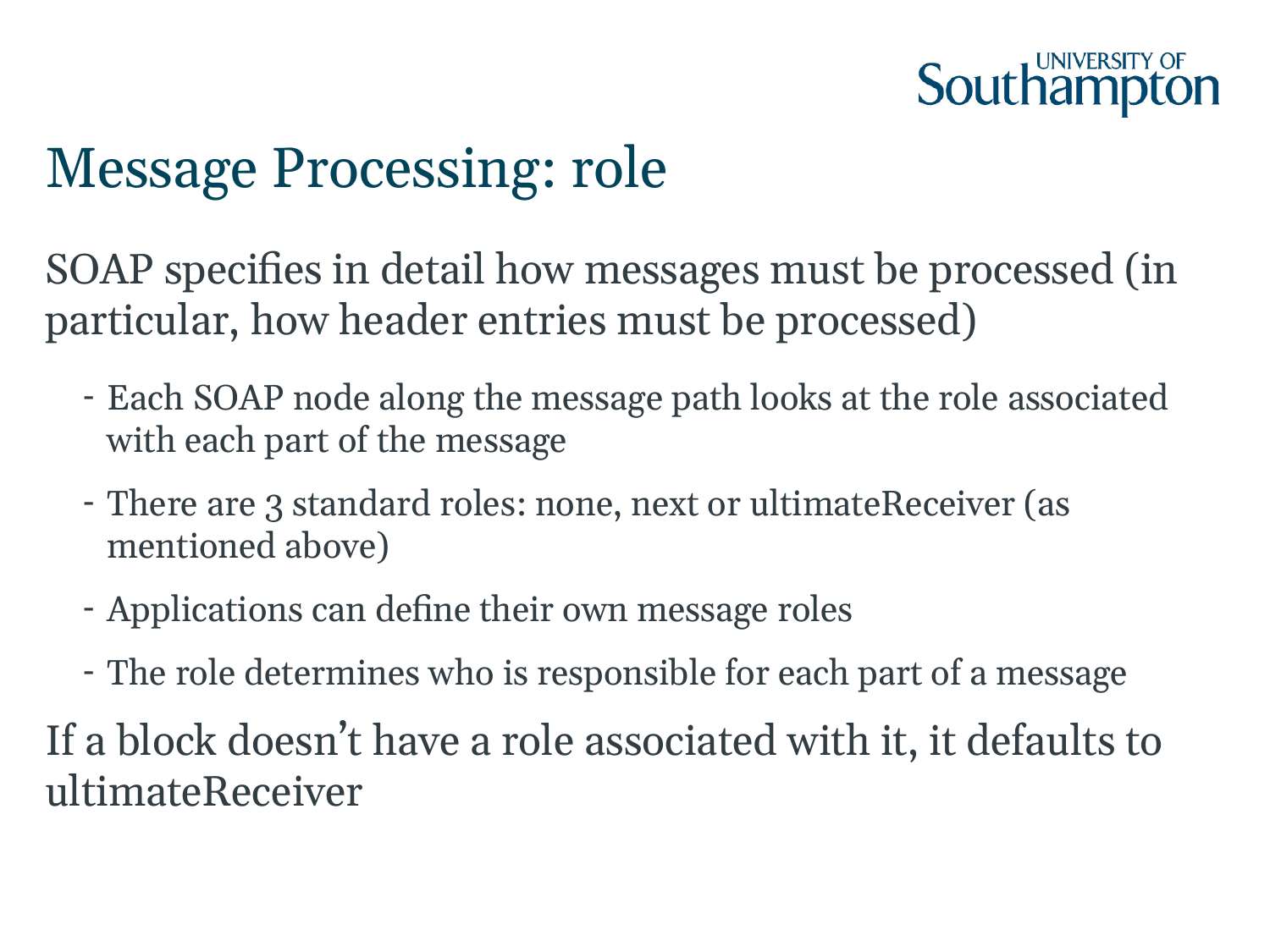

# Message Processing: role
SOAP specifies in detail how messages must be processed (in particular, how header entries must be processed)
Each SOAP node along the message path looks at the role associated with each part of the message
There are 3 standard roles: none, next or ultimateReceiver (as mentioned above)
Applications can define their own message roles
The role determines who is responsible for each part of a message
If a block doesn’t have a role associated with it, it defaults to ultimateReceiver